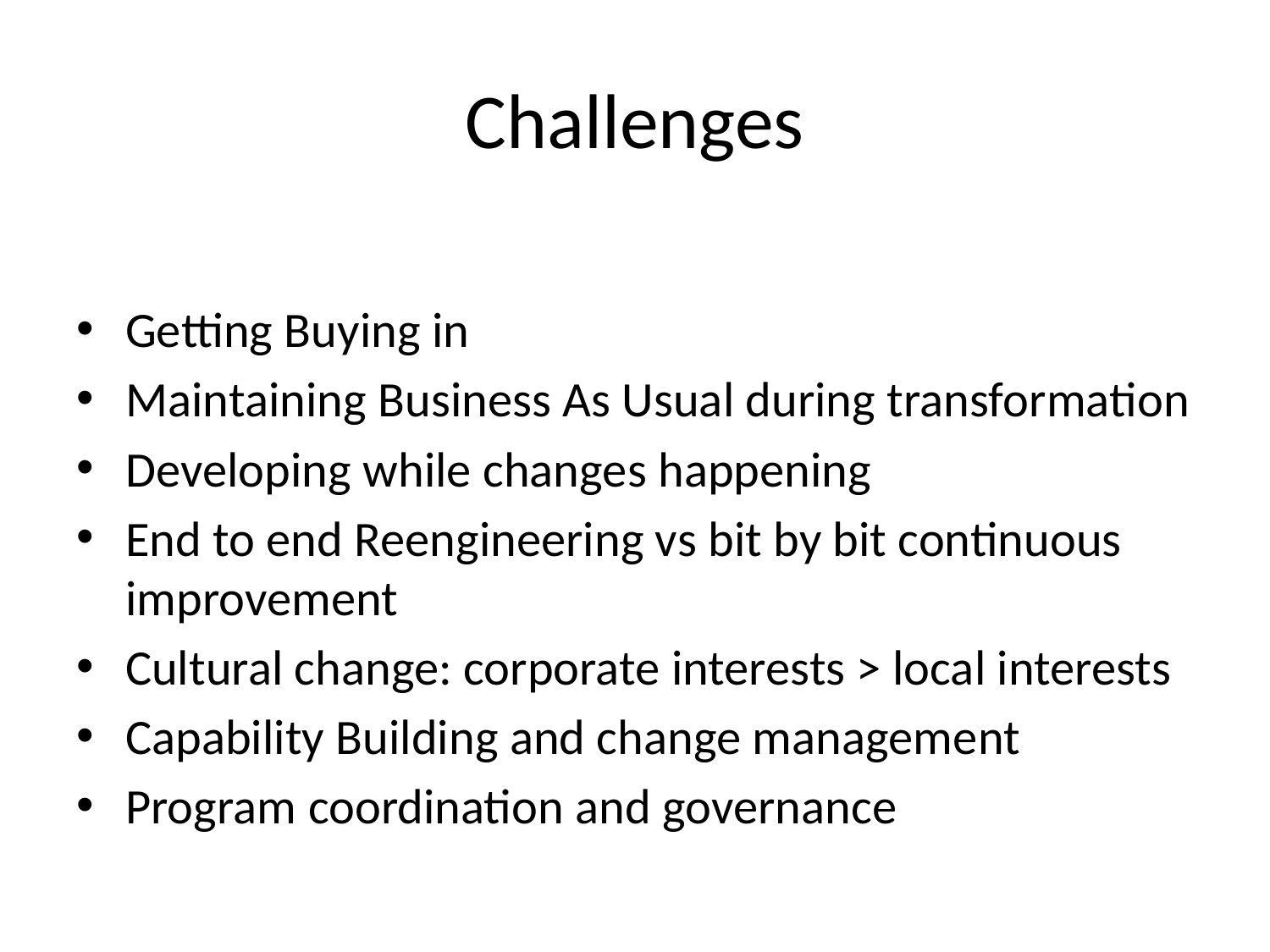

# Challenges

Getting Buying in
Maintaining Business As Usual during transformation
Developing while changes happening
End to end Reengineering vs bit by bit continuous improvement
Cultural change: corporate interests > local interests
Capability Building and change management
Program coordination and governance